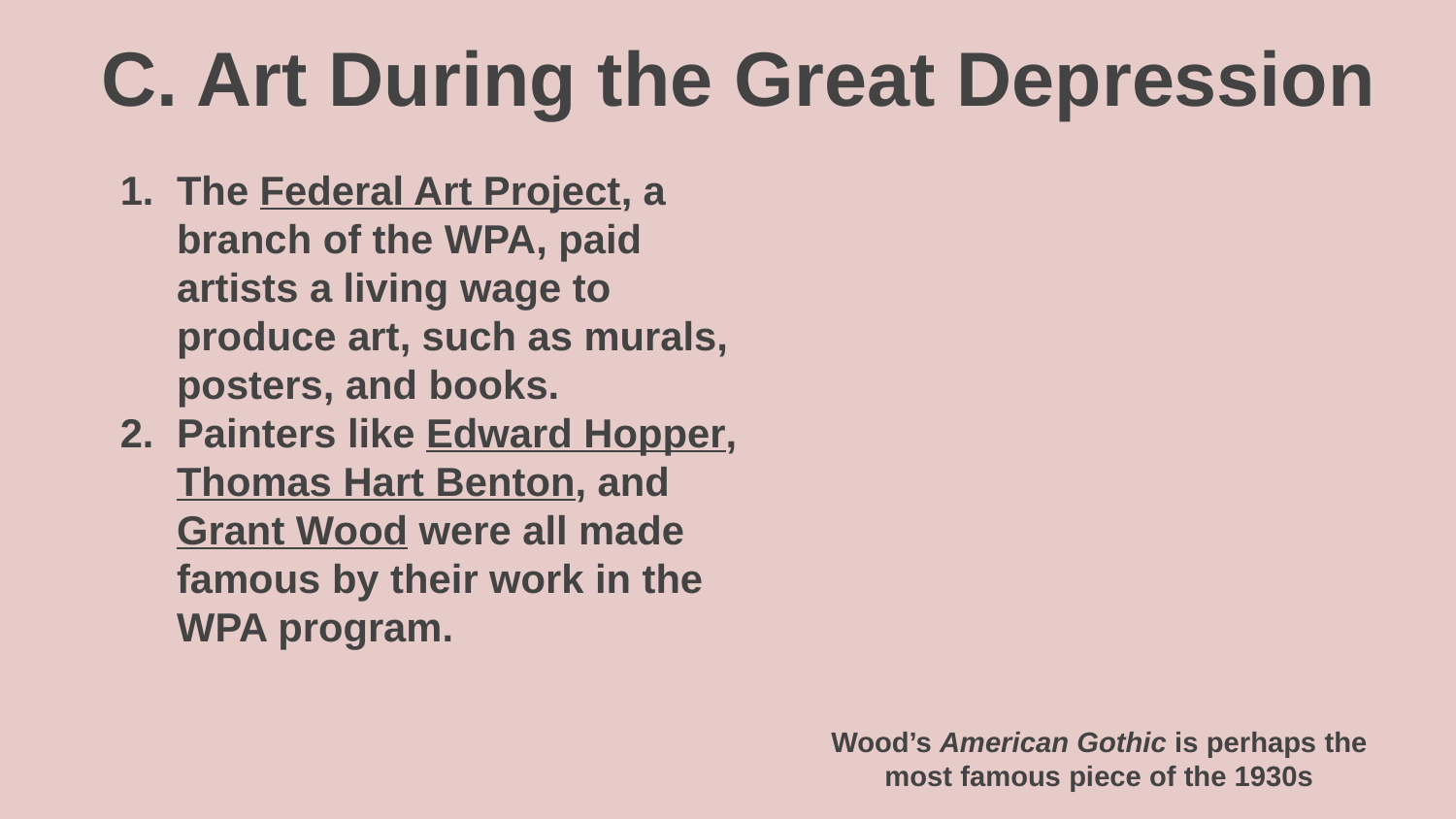

# C. Art During the Great Depression
The Federal Art Project, a branch of the WPA, paid artists a living wage to produce art, such as murals, posters, and books.
Painters like Edward Hopper, Thomas Hart Benton, and Grant Wood were all made famous by their work in the WPA program.

Wood’s American Gothic is perhaps the most famous piece of the 1930s